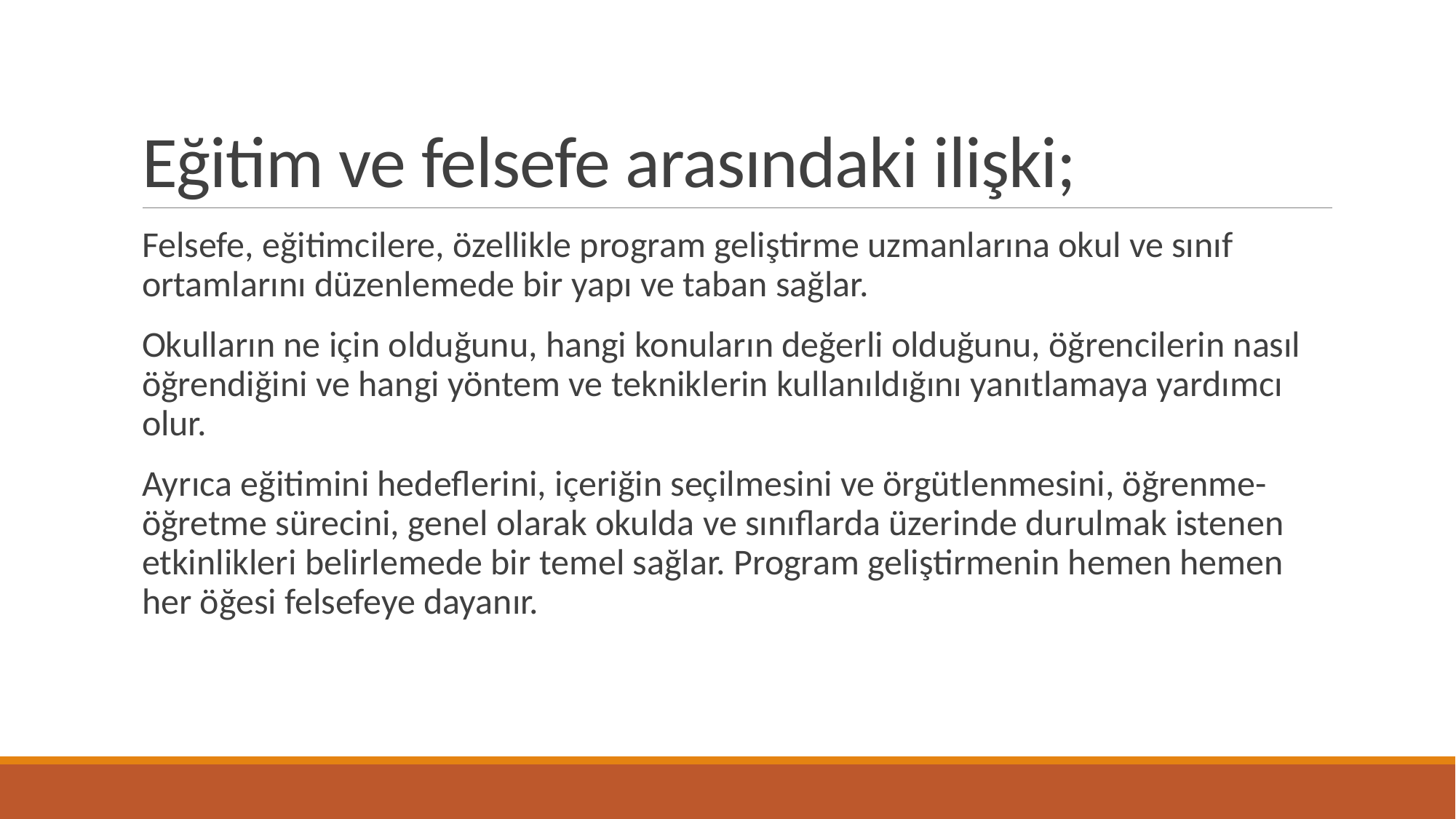

# Eğitim ve felsefe arasındaki ilişki;
Felsefe, eğitimcilere, özellikle program geliştirme uzmanlarına okul ve sınıf ortamlarını düzenlemede bir yapı ve taban sağlar.
Okulların ne için olduğunu, hangi konuların değerli olduğunu, öğrencilerin nasıl öğrendiğini ve hangi yöntem ve tekniklerin kullanıldığını yanıtlamaya yardımcı olur.
Ayrıca eğitimini hedeflerini, içeriğin seçilmesini ve örgütlenmesini, öğrenme-öğretme sürecini, genel olarak okulda ve sınıflarda üzerinde durulmak istenen etkinlikleri belirlemede bir temel sağlar. Program geliştirmenin hemen hemen her öğesi felsefeye dayanır.